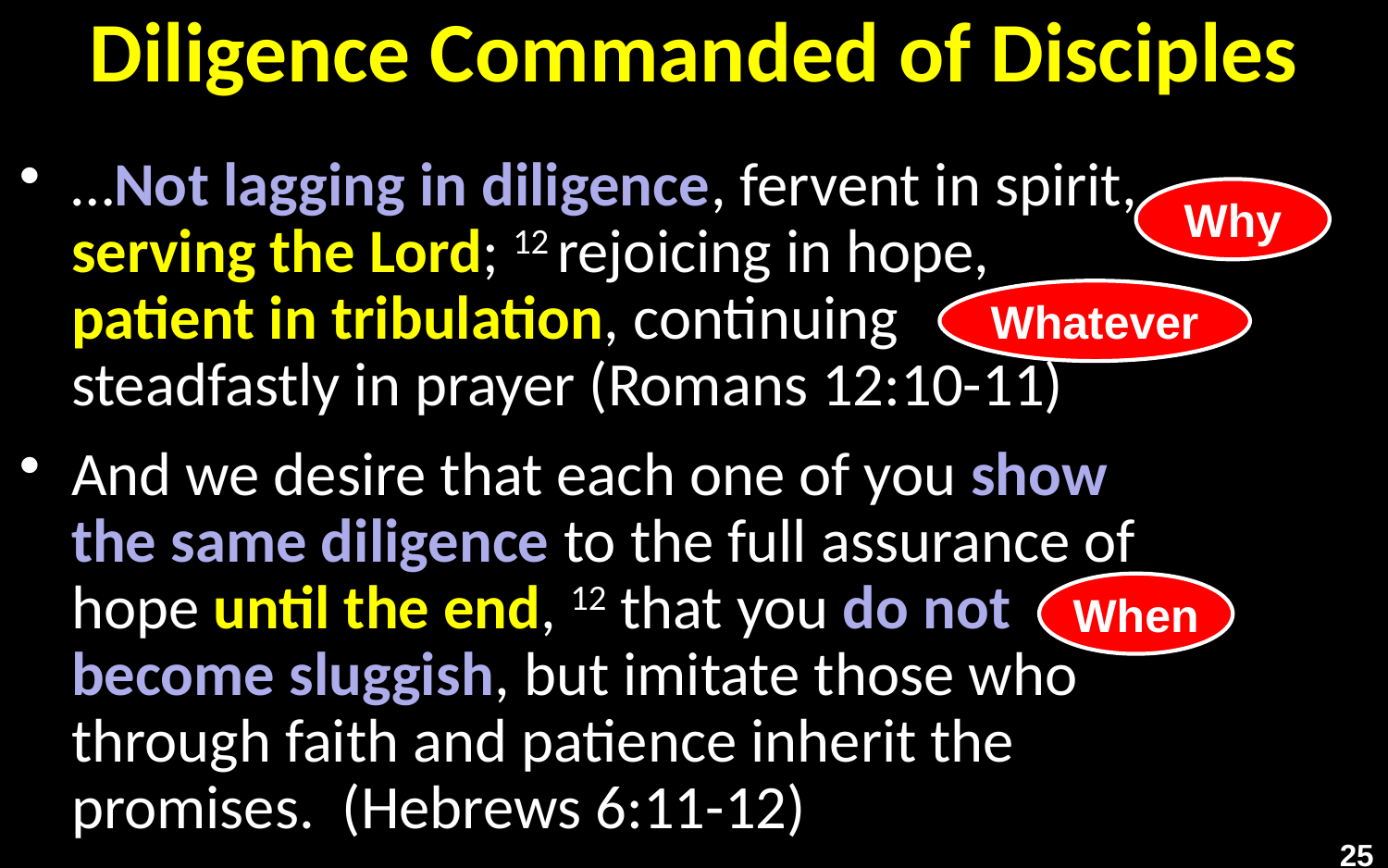

# Diligence Commanded of Disciples
…Not lagging in diligence, fervent in spirit, serving the Lord; 12 rejoicing in hope, patient in tribulation, continuing steadfastly in prayer (Romans 12:10-11)
And we desire that each one of you show the same diligence to the full assurance of hope until the end, 12 that you do not become sluggish, but imitate those who through faith and patience inherit the promises.  (Hebrews 6:11-12)
Why
Whatever
When
25